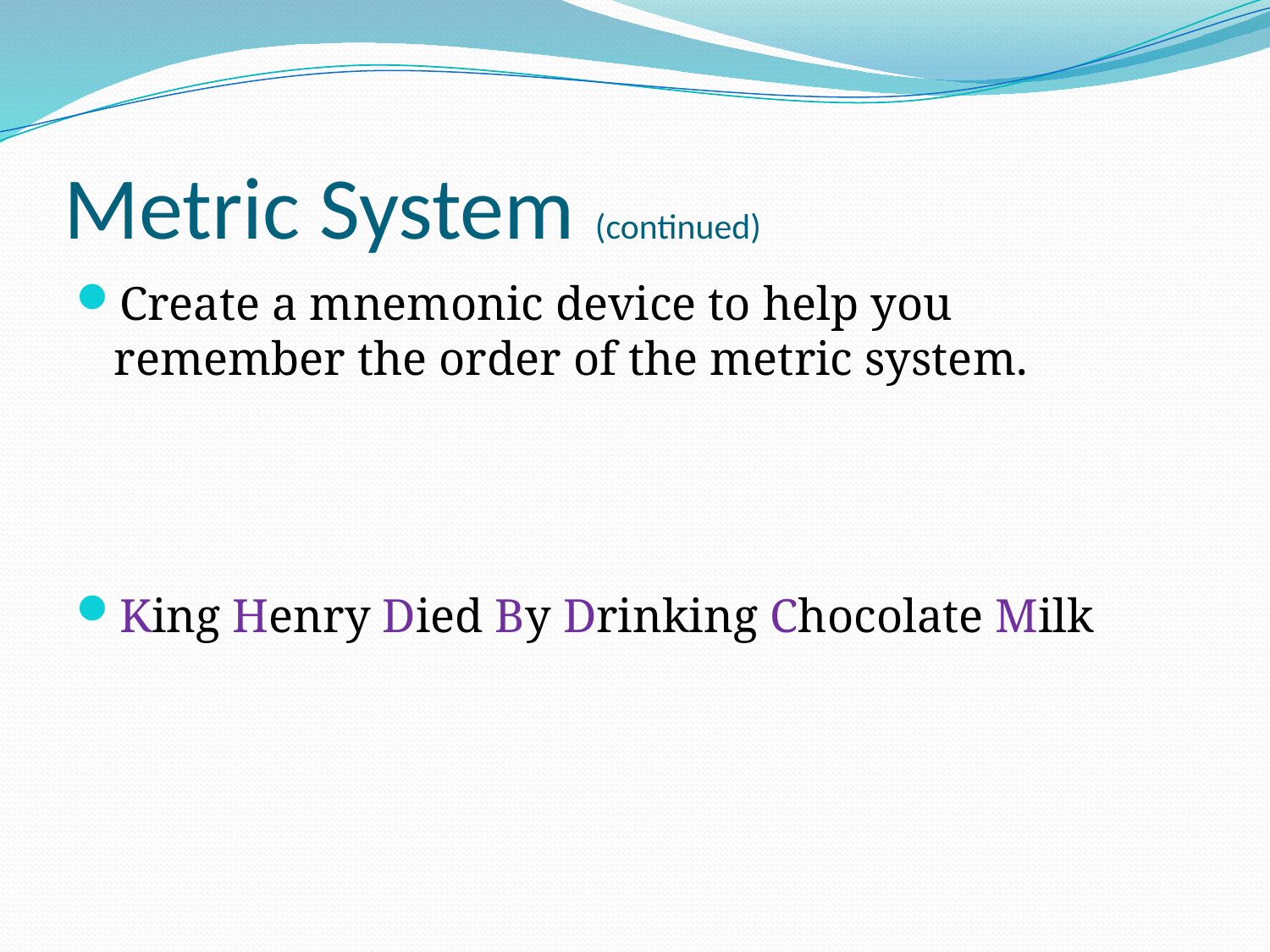

# Metric System (continued)
Create a mnemonic device to help you remember the order of the metric system.

King Henry Died By Drinking Chocolate Milk